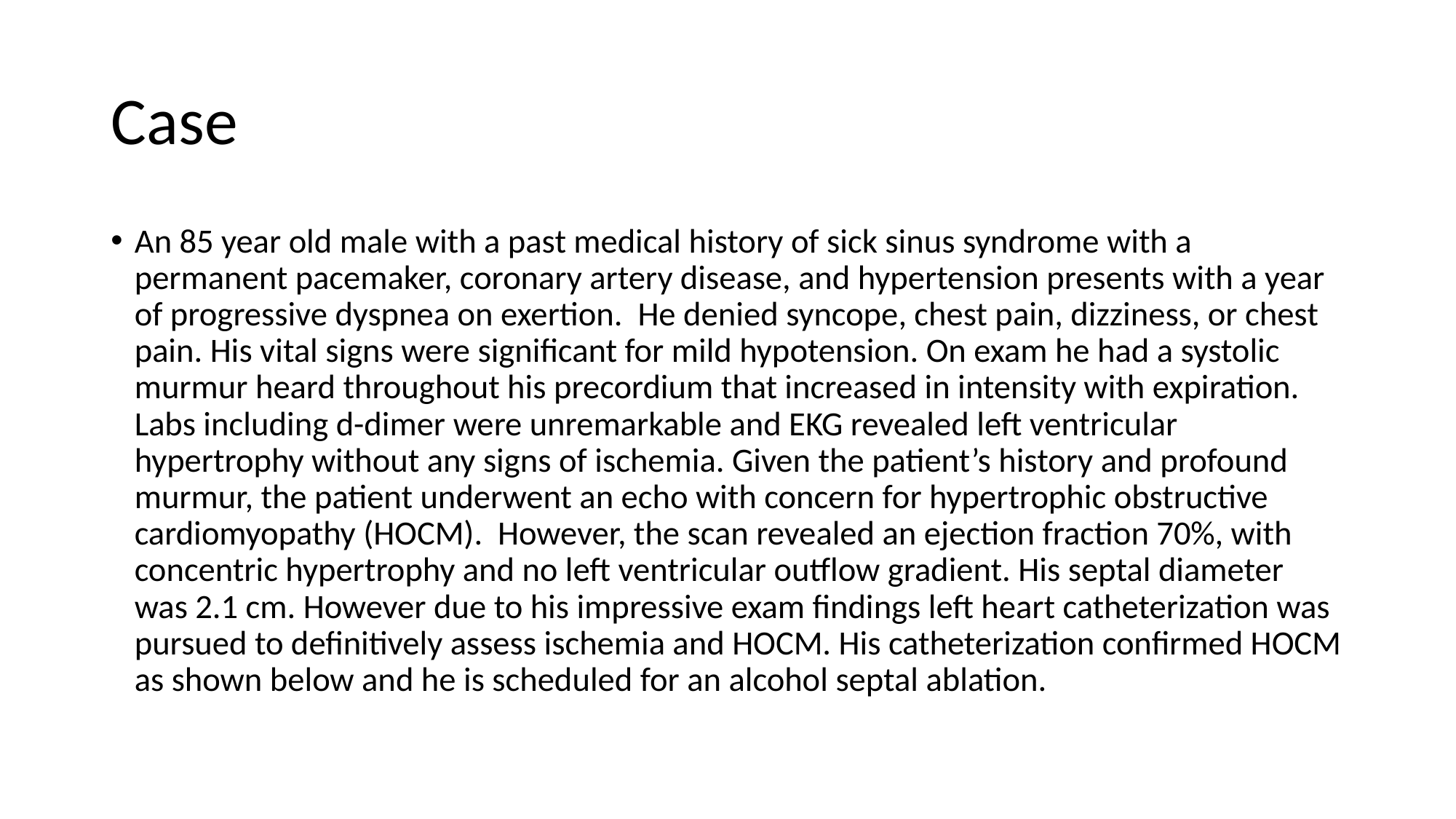

# Case
An 85 year old male with a past medical history of sick sinus syndrome with a permanent pacemaker, coronary artery disease, and hypertension presents with a year of progressive dyspnea on exertion.  He denied syncope, chest pain, dizziness, or chest pain. His vital signs were significant for mild hypotension. On exam he had a systolic murmur heard throughout his precordium that increased in intensity with expiration.  Labs including d-dimer were unremarkable and EKG revealed left ventricular hypertrophy without any signs of ischemia. Given the patient’s history and profound murmur, the patient underwent an echo with concern for hypertrophic obstructive cardiomyopathy (HOCM).  However, the scan revealed an ejection fraction 70%, with concentric hypertrophy and no left ventricular outflow gradient. His septal diameter was 2.1 cm. However due to his impressive exam findings left heart catheterization was pursued to definitively assess ischemia and HOCM. His catheterization confirmed HOCM as shown below and he is scheduled for an alcohol septal ablation.